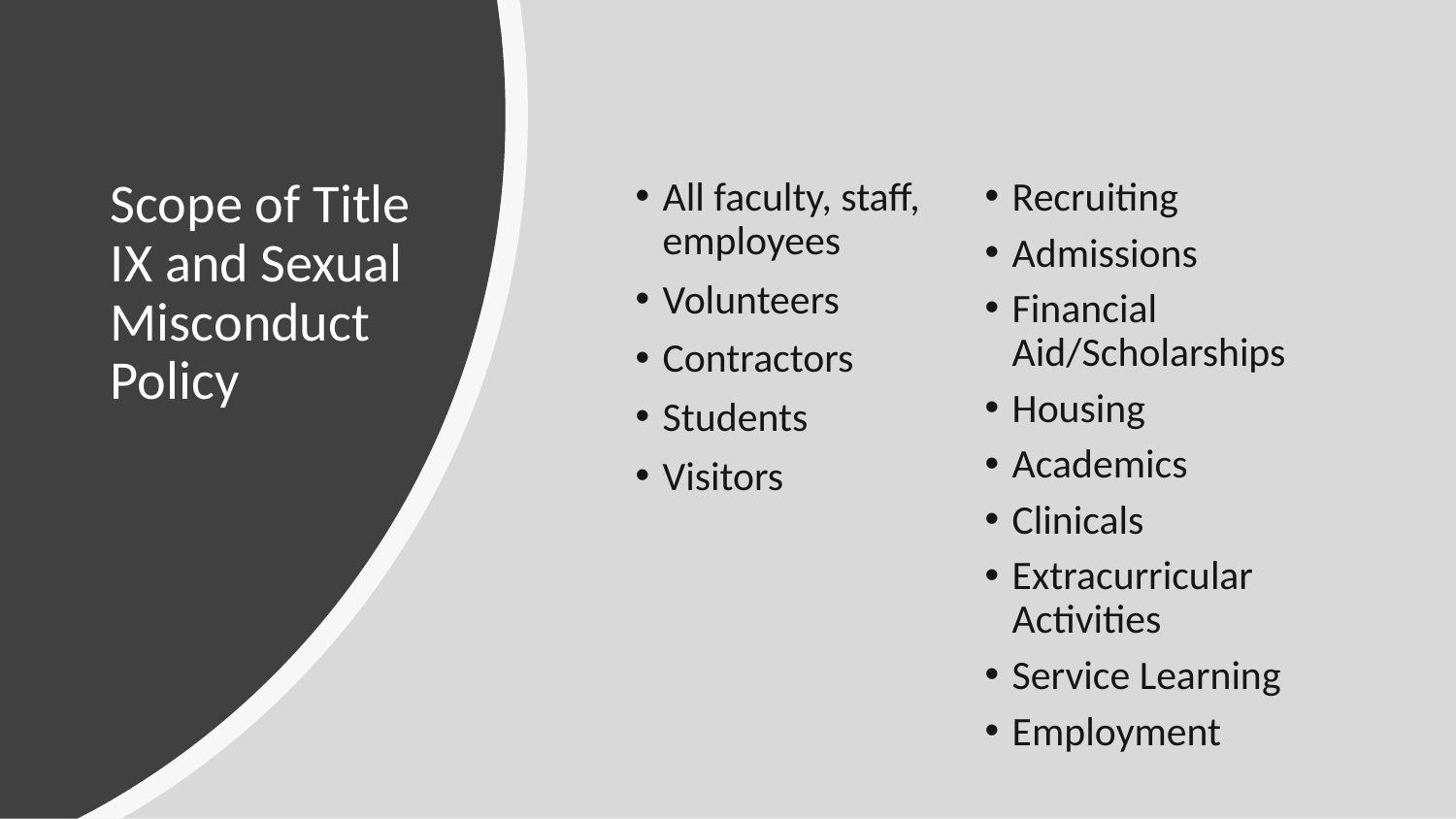

# Scope of Title IX and Sexual Misconduct Policy
All faculty, staff, employees
Volunteers
Contractors
Students
Visitors

Recruiting
Admissions
Financial Aid/Scholarships
Housing
Academics
Clinicals
Extracurricular Activities
Service Learning
Employment